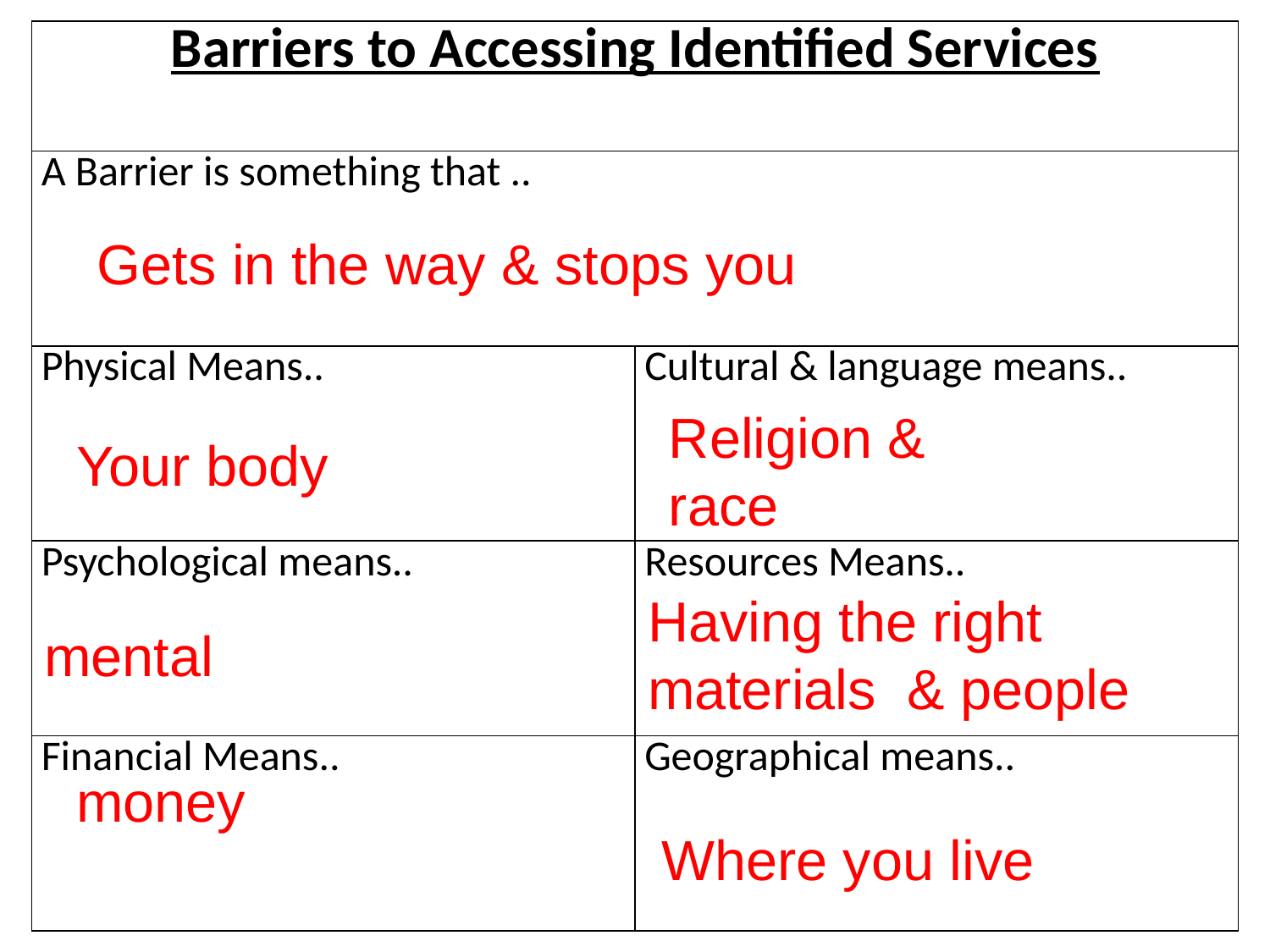

| Barriers to Accessing Identified Services |  |
| --- | --- |
| A Barrier is something that .. |  |
| Physical Means.. | Cultural & language means.. |
| Psychological means.. | Resources Means.. |
| Financial Means.. | Geographical means.. |
Gets in the way & stops you
Religion & race
Your body
Having the right materials  & people
mental
money
Where you live